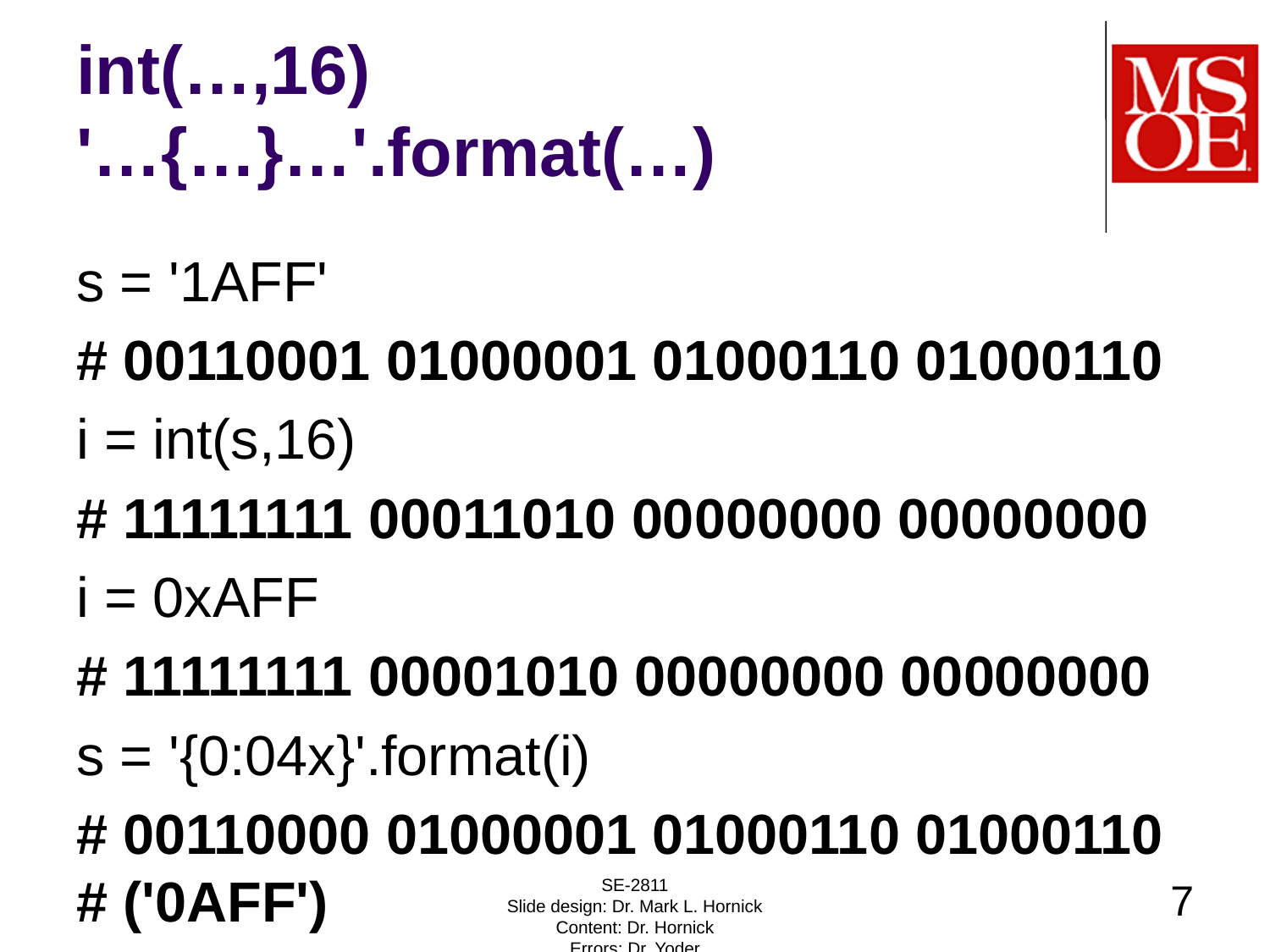

# int(…,16) '…{…}…'.format(…)
s = '1AFF'
# 00110001 01000001 01000110 01000110
i = int(s,16)
# 11111111 00011010 00000000 00000000
i = 0xAFF
# 11111111 00001010 00000000 00000000
s = '{0:04x}'.format(i)
# 00110000 01000001 01000110 01000110 # ('0AFF')

SE-2811
Slide design: Dr. Mark L. Hornick
Content: Dr. Hornick
Errors: Dr. Yoder
7